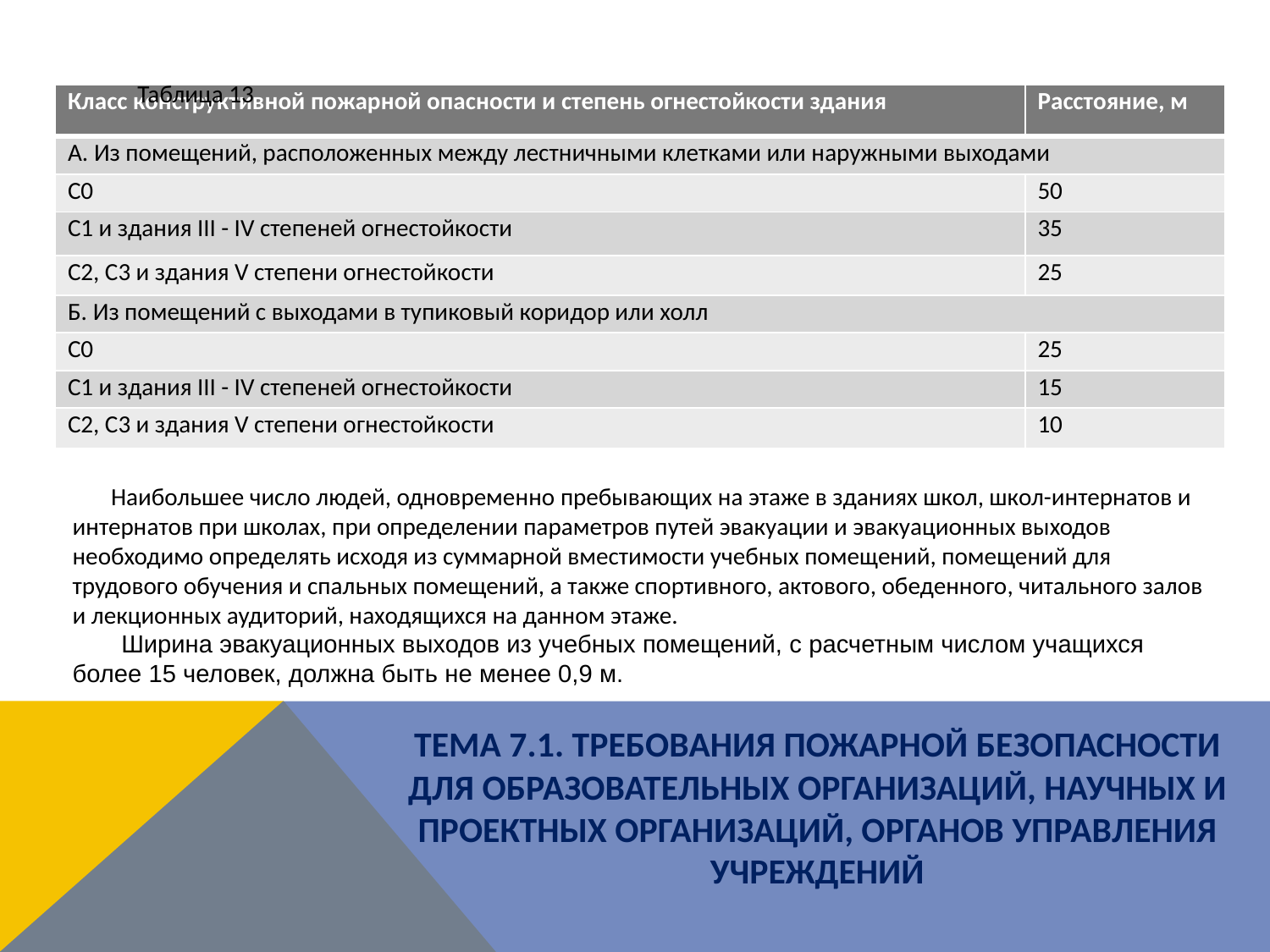

Таблица 13
| Класс конструктивной пожарной опасности и степень огнестойкости здания | Расстояние, м |
| --- | --- |
| А. Из помещений, расположенных между лестничными клетками или наружными выходами |  |
| С0 | 50 |
| С1 и здания III - IV степеней огнестойкости | 35 |
| С2, С3 и здания V степени огнестойкости | 25 |
| Б. Из помещений с выходами в тупиковый коридор или холл |  |
| С0 | 25 |
| С1 и здания III - IV степеней огнестойкости | 15 |
| С2, С3 и здания V степени огнестойкости | 10 |
       Наибольшее число людей, одновременно пребывающих на этаже в зданиях школ, школ-интернатов и интернатов при школах, при определении параметров путей эвакуации и эвакуационных выходов необходимо определять исходя из суммарной вместимости учебных помещений, помещений для трудового обучения и спальных помещений, а также спортивного, актового, обеденного, читального залов и лекционных аудиторий, находящихся на данном этаже.
       Ширина эвакуационных выходов из учебных помещений, с расчетным числом учащихся более 15 человек, должна быть не менее 0,9 м.

ТЕМА 7.1. ТРЕБОВАНИЯ ПОЖАРНОЙ БЕЗОПАСНОСТИ ДЛЯ ОБРАЗОВАТЕЛЬНЫХ ОРГАНИЗАЦИЙ, НАУЧНЫХ И ПРОЕКТНЫХ ОРГАНИЗАЦИЙ, ОРГАНОВ УПРАВЛЕНИЯ УЧРЕЖДЕНИЙ